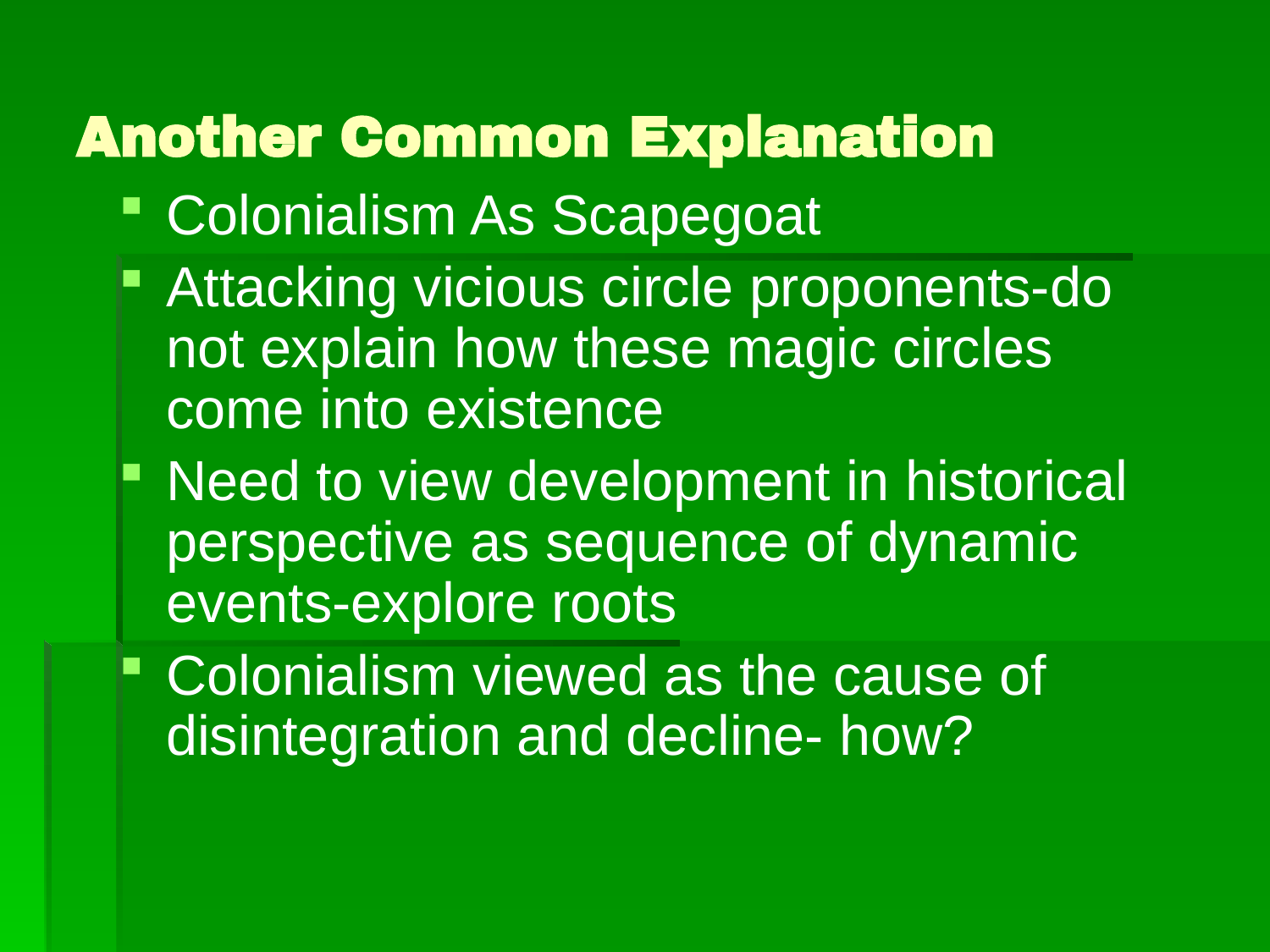

# Another Common Explanation
Colonialism As Scapegoat
Attacking vicious circle proponents-do not explain how these magic circles come into existence
Need to view development in historical perspective as sequence of dynamic events-explore roots
Colonialism viewed as the cause of disintegration and decline- how?